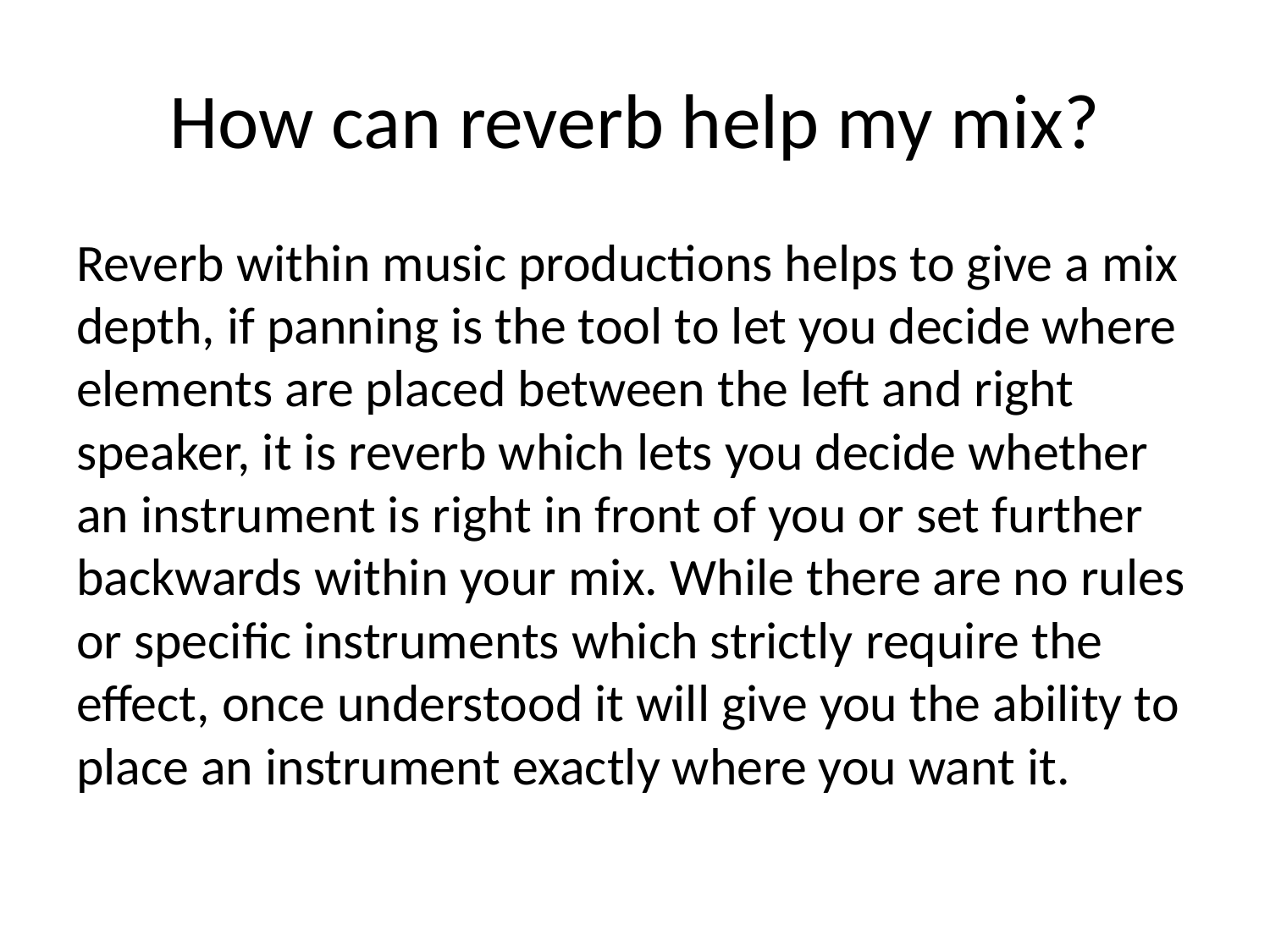

# How can reverb help my mix?
Reverb within music productions helps to give a mix depth, if panning is the tool to let you decide where elements are placed between the left and right speaker, it is reverb which lets you decide whether an instrument is right in front of you or set further backwards within your mix. While there are no rules or specific instruments which strictly require the effect, once understood it will give you the ability to place an instrument exactly where you want it.